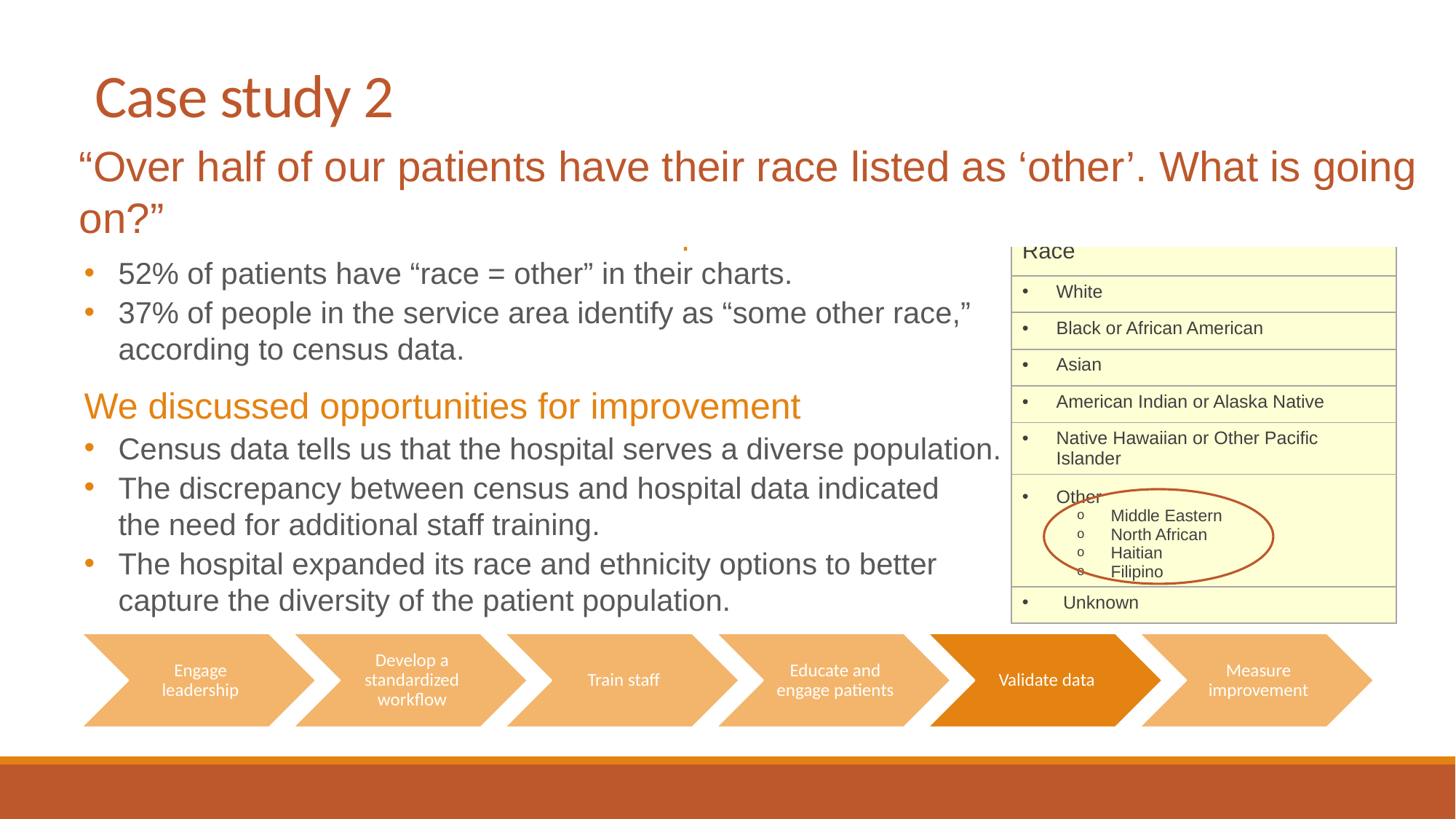

# Case study 2
“Over half of our patients have their race listed as ‘other’. What is going on?”

We reviewed census data for the hospital’s service area
52% of patients have “race = other” in their charts.
37% of people in the service area identify as “some other race,”
according to census data.

We discussed opportunities for improvement
Census data tells us that the hospital serves a diverse population.
The discrepancy between census and hospital data indicated
the need for additional staff training.
The hospital expanded its race and ethnicity options to better
capture the diversity of the patient population.

| Race |
| --- |
| White |
| Black or African American |
| Asian |
| American Indian or Alaska Native |
| Native Hawaiian or Other Pacific Islander |
| Other Middle Eastern North African Haitian Filipino |
| Unknown |

Engage leadership
Develop a standardized workflow
Train staff
Educate and engage patients
Validate data
Measure improvement